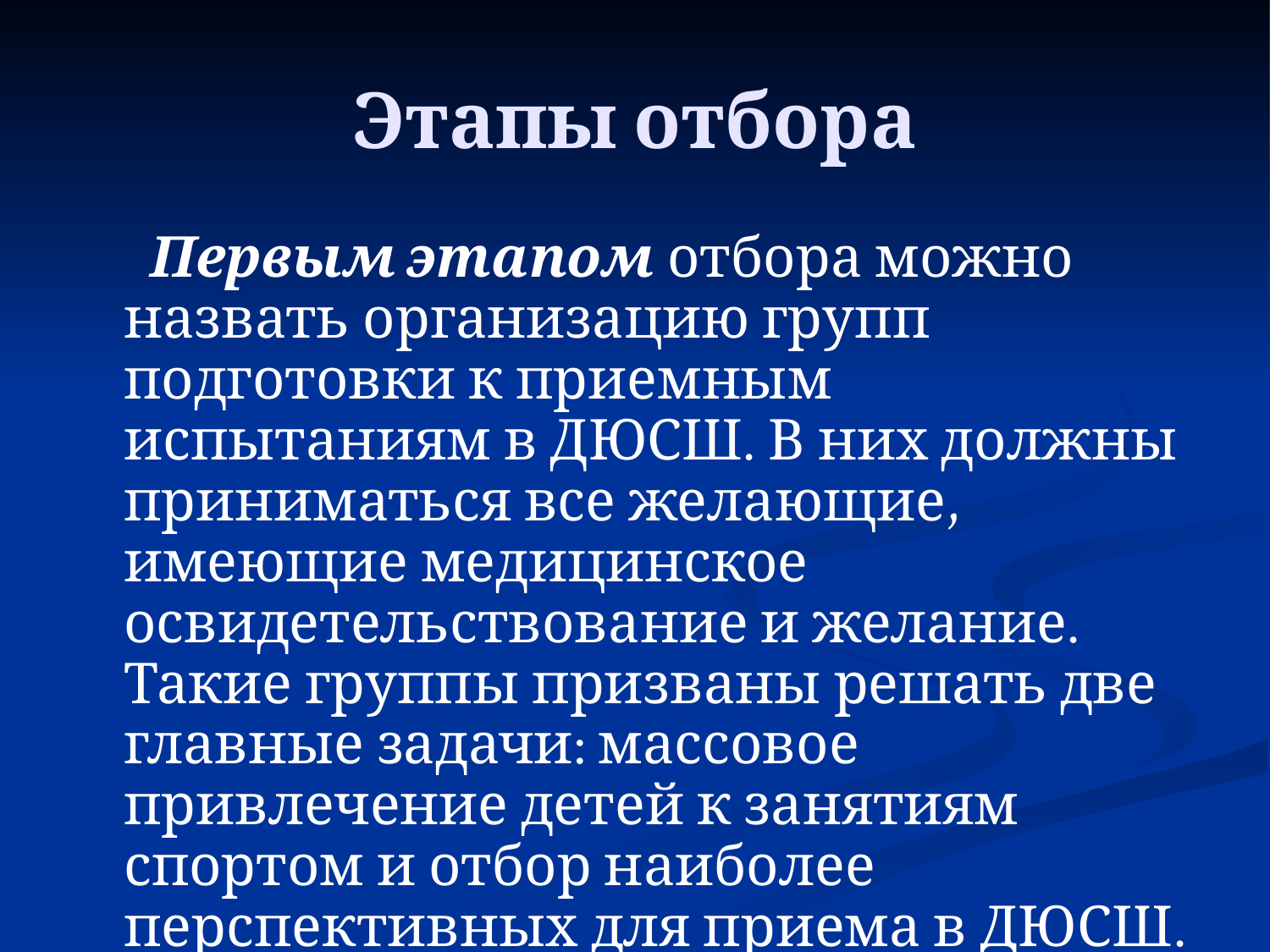

# Этапы отбора
       Первым этапом отбора можно назвать организацию групп подготовки к приемным испытаниям в ДЮСШ. В них должны приниматься все желающие, имеющие медицинское освидетельствование и желание. Такие группы призваны решать две главные задачи: массовое привлечение детей к занятиям спортом и отбор наиболее перспективных для приема в ДЮСШ.